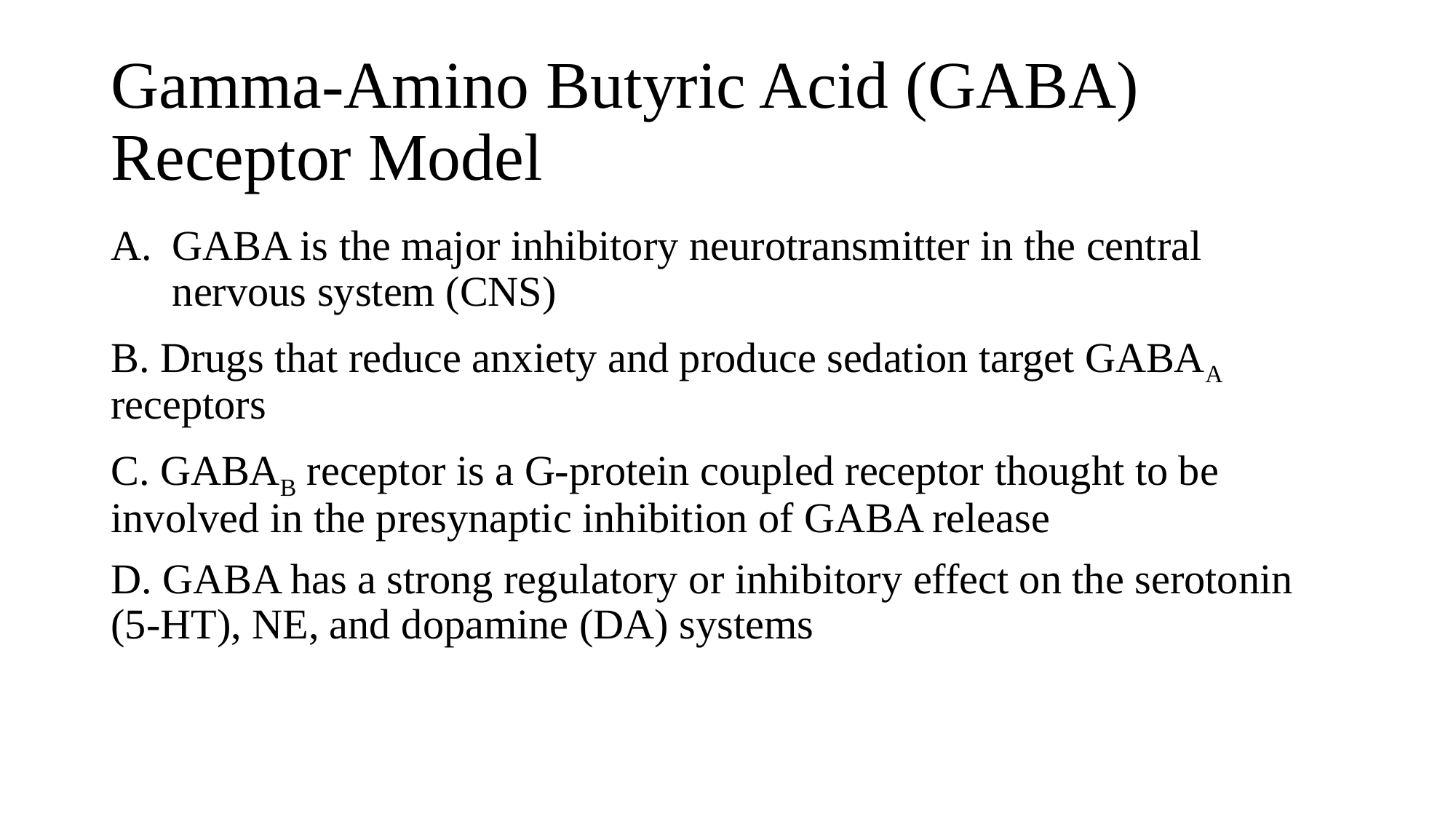

# Gamma-Amino Butyric Acid (GABA) Receptor Model
GABA is the major inhibitory neurotransmitter in the central nervous system (CNS)
B. Drugs that reduce anxiety and produce sedation target GABAA receptors
C. GABAB receptor is a G-protein coupled receptor thought to be involved in the presynaptic inhibition of GABA release
D. GABA has a strong regulatory or inhibitory effect on the serotonin (5-HT), NE, and dopamine (DA) systems